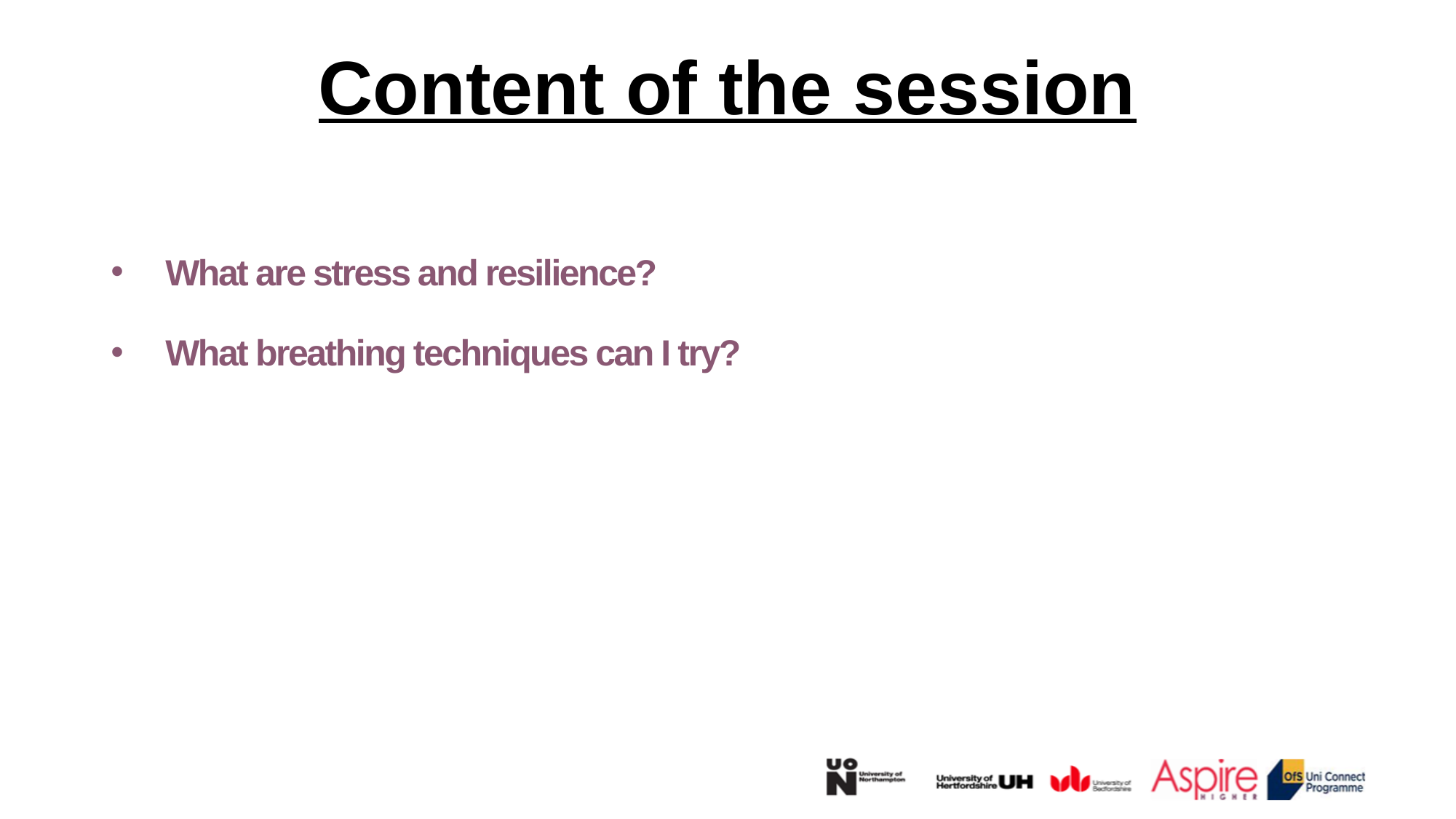

# Content of the session
What are stress and resilience?
What breathing techniques can I try?